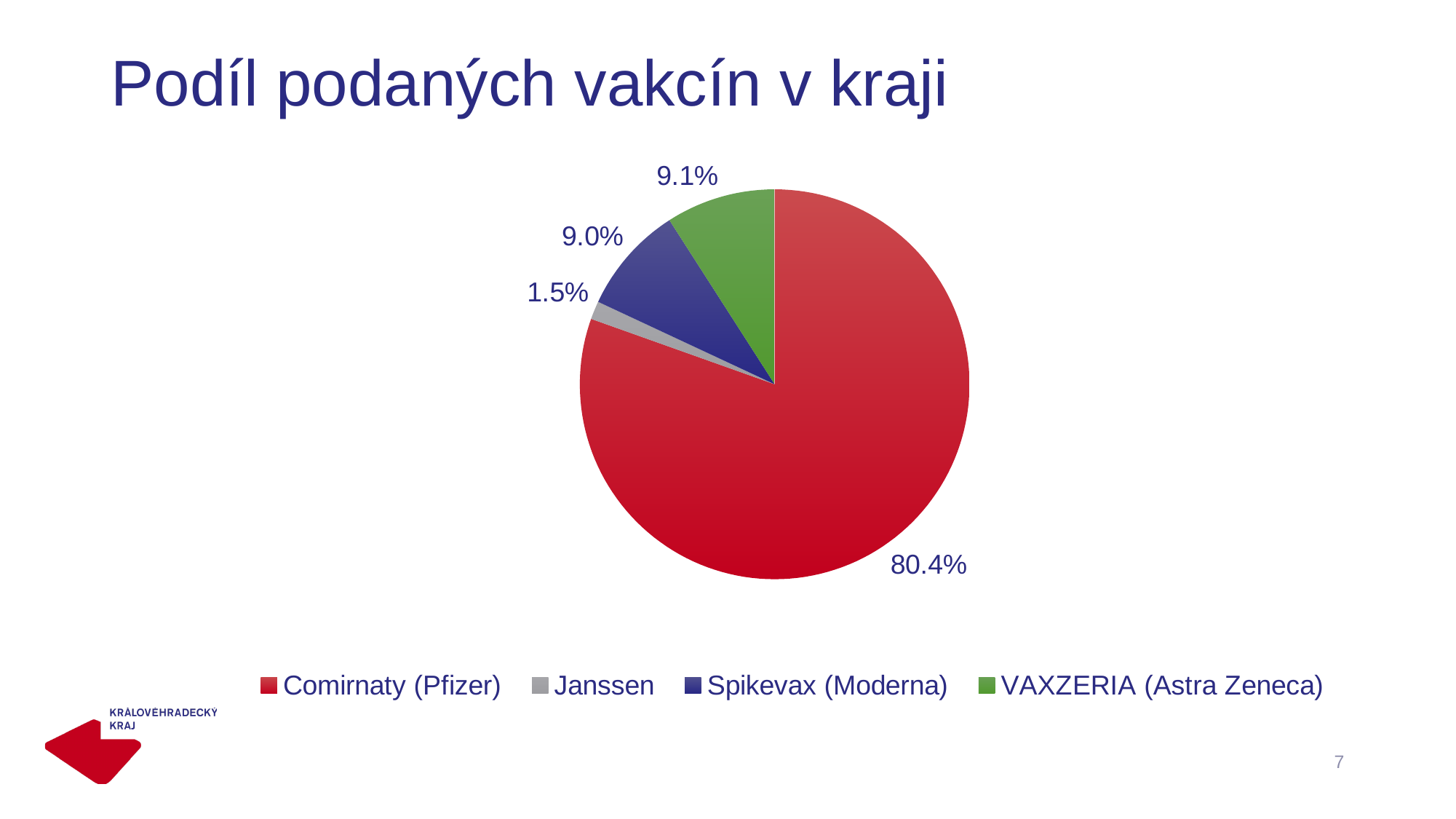

### Chart

| Category | KHK |
|---|---|
| Comirnaty (Pfizer) | 0.8044309478664368 |
| Janssen | 0.015089424013145388 |
| Spikevax (Moderna) | 0.08967858931738872 |
| VAXZERIA (Astra Zeneca) | 0.09080103880302913 |
# Podíl podaných vakcín v kraji
7